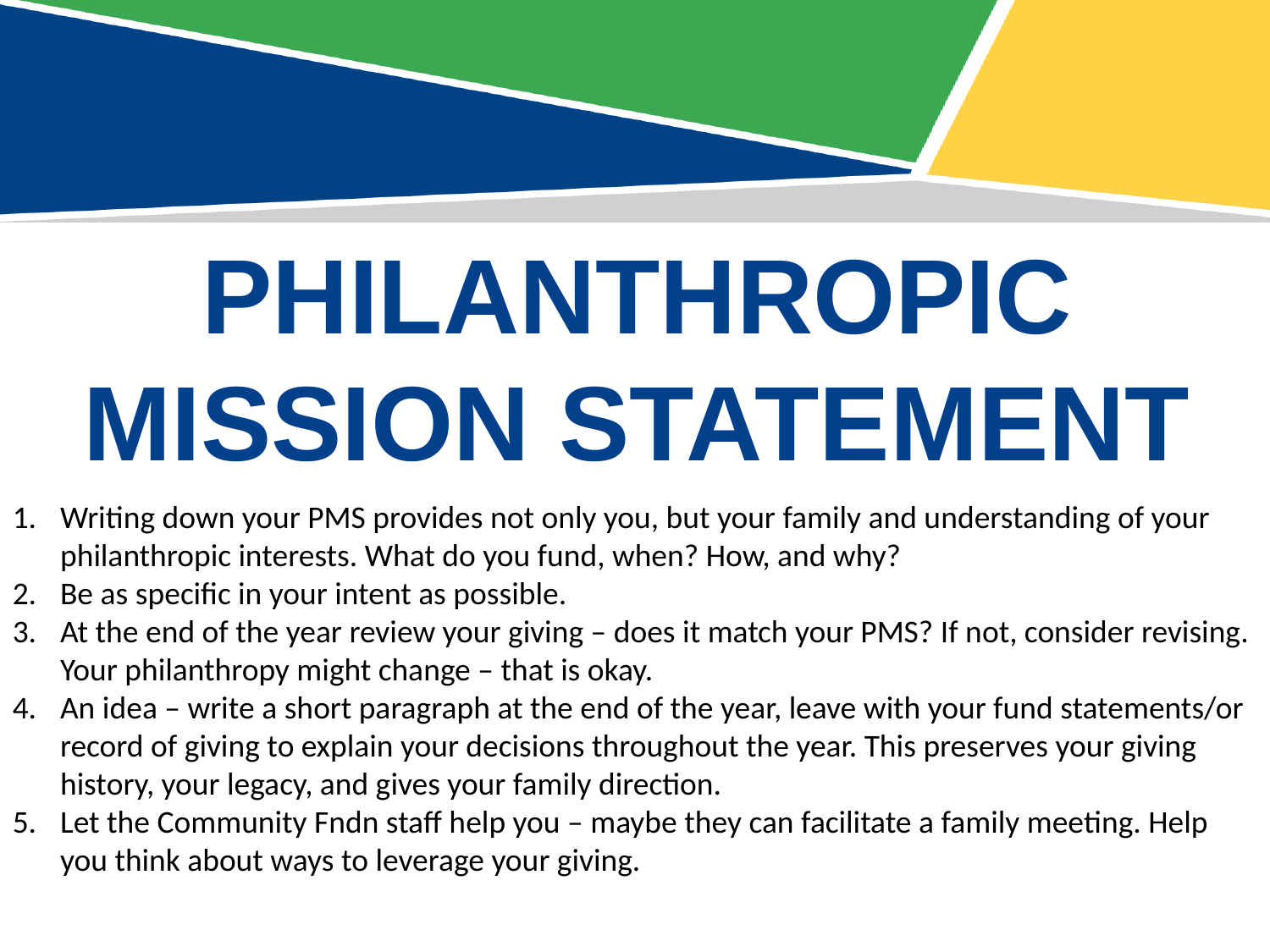

Philanthropic Mission Statement
Writing down your PMS provides not only you, but your family and understanding of your philanthropic interests. What do you fund, when? How, and why?
Be as specific in your intent as possible.
At the end of the year review your giving – does it match your PMS? If not, consider revising. Your philanthropy might change – that is okay.
An idea – write a short paragraph at the end of the year, leave with your fund statements/or record of giving to explain your decisions throughout the year. This preserves your giving history, your legacy, and gives your family direction.
Let the Community Fndn staff help you – maybe they can facilitate a family meeting. Help you think about ways to leverage your giving.